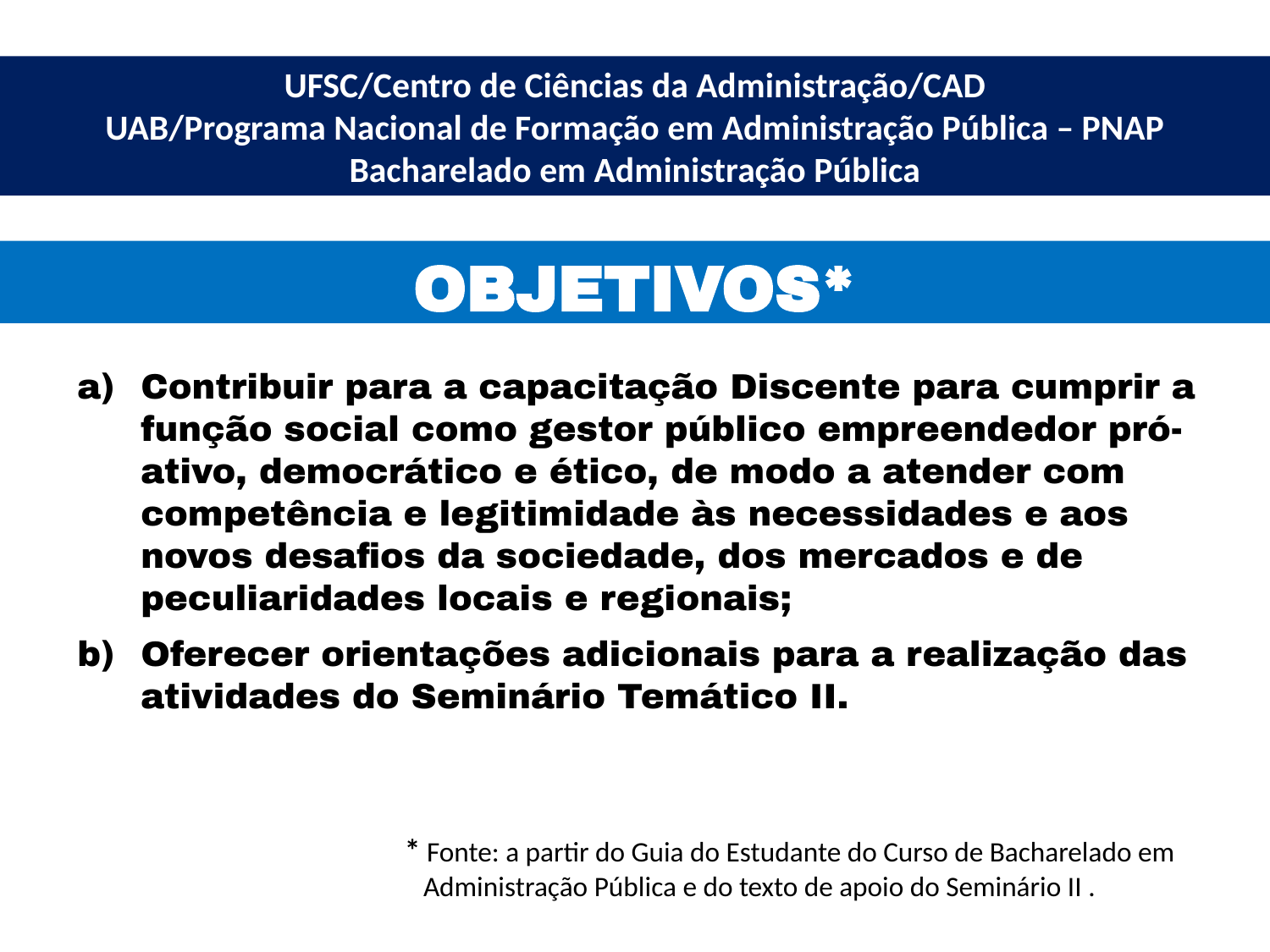

UFSC/Centro de Ciências da Administração/CAD
UAB/Programa Nacional de Formação em Administração Pública – PNAP
Bacharelado em Administração Pública
OBJETIVOS*
Contribuir para a capacitação Discente para cumprir a função social como gestor público empreendedor pró-ativo, democrático e ético, de modo a atender com competência e legitimidade às necessidades e aos novos desafios da sociedade, dos mercados e de peculiaridades locais e regionais;
Oferecer orientações adicionais para a realização das atividades do Seminário Temático II.
 * Fonte: a partir do Guia do Estudante do Curso de Bacharelado em Administração Pública e do texto de apoio do Seminário II .